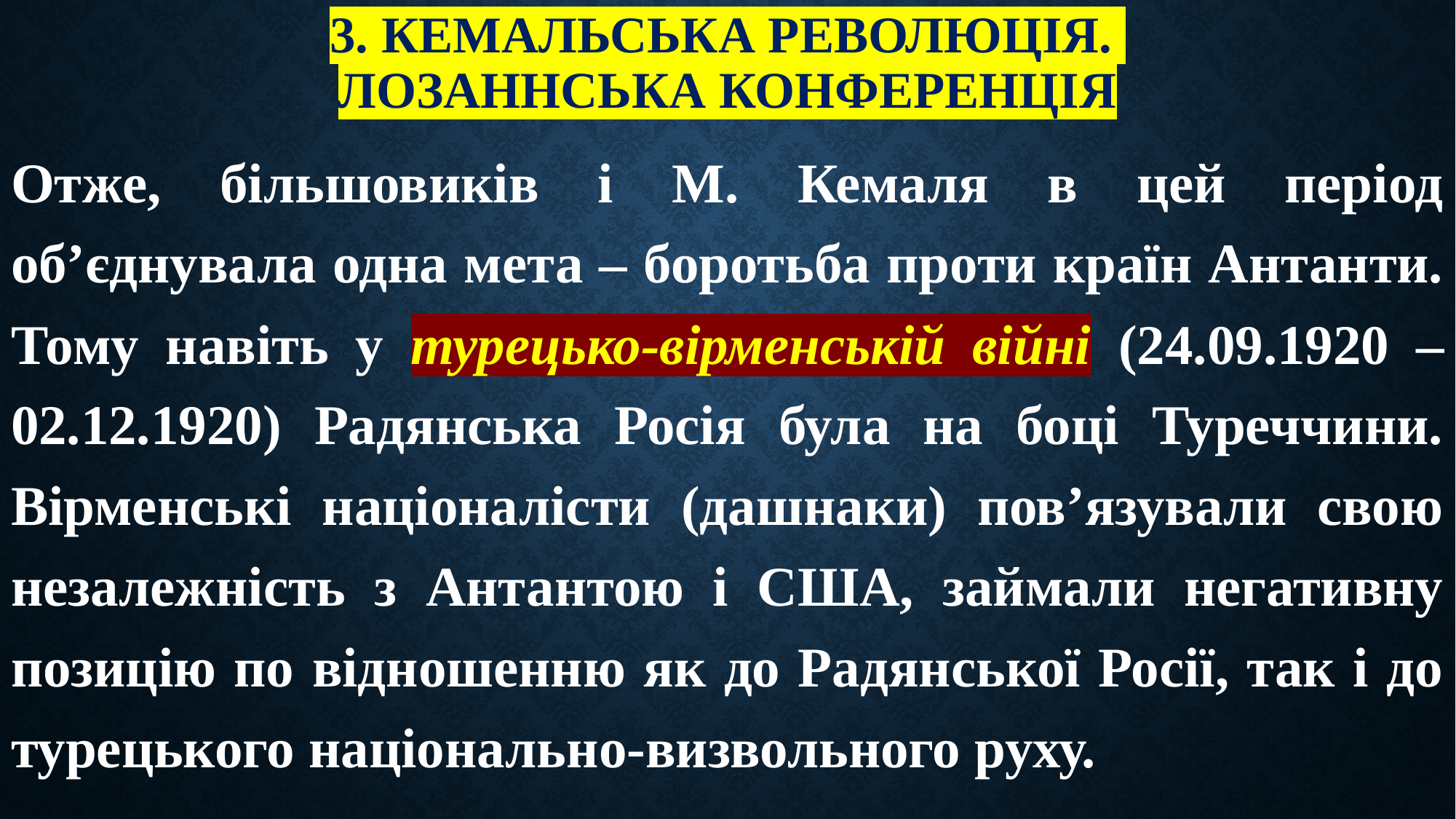

# 3. Кемальська революція. Лозаннська конференція
Отже, більшовиків і М. Кемаля в цей період об’єднувала одна мета – боротьба проти країн Антанти. Тому навіть у турецько-вірменській війні (24.09.1920 – 02.12.1920) Радянська Росія була на боці Туреччини. Вірменські націоналісти (дашнаки) пов’язували свою незалежність з Антантою і США, займали негативну позицію по відношенню як до Радянської Росії, так і до турецького національно-визвольного руху.